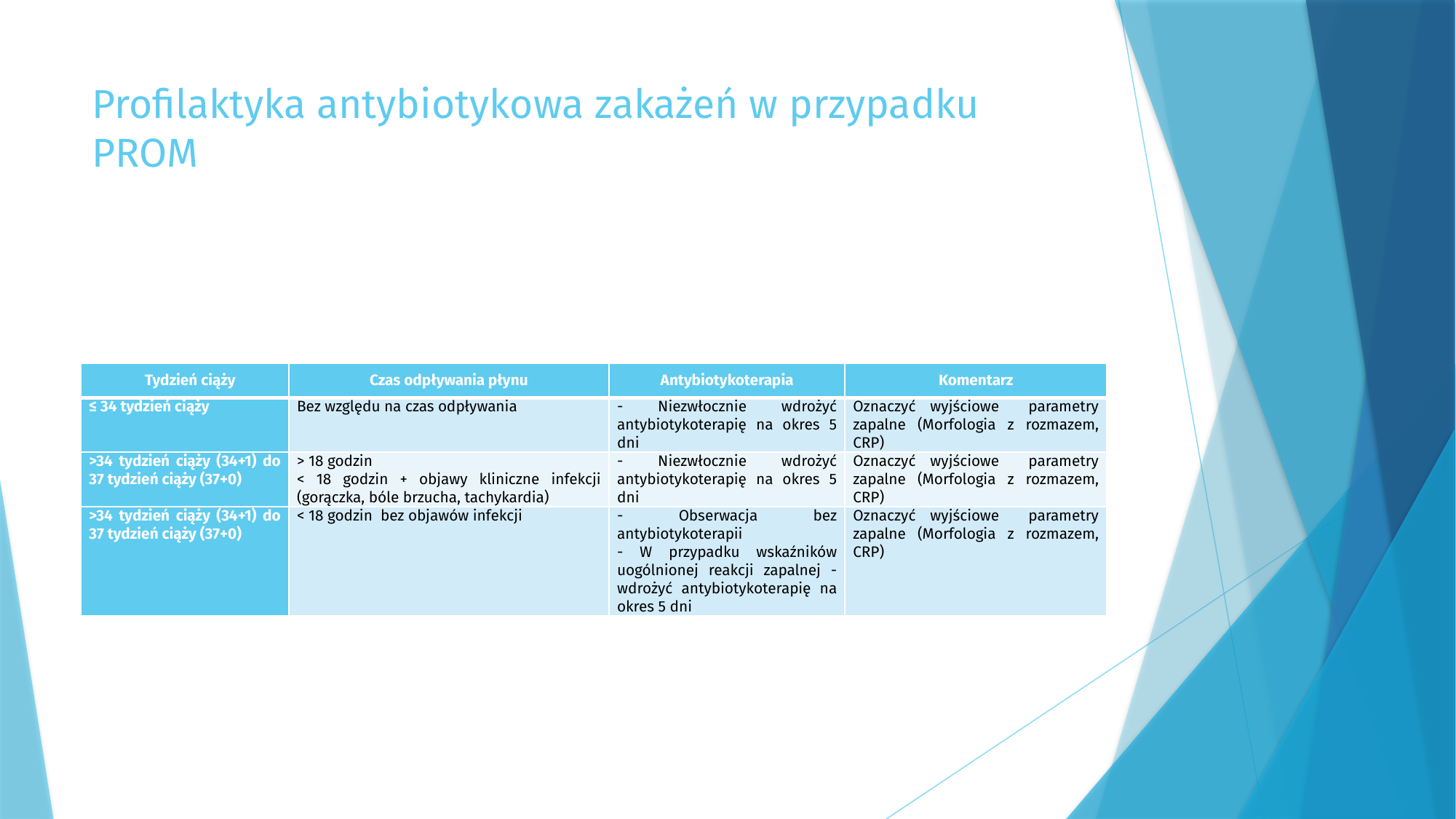

# Profilaktyka antybiotykowa zakażeń w przypadku PROM
| Tydzień ciąży | Czas odpływania płynu | Antybiotykoterapia | Komentarz |
| --- | --- | --- | --- |
| ≤ 34 tydzień ciąży | Bez względu na czas odpływania | - Niezwłocznie wdrożyć antybiotykoterapię na okres 5 dni | Oznaczyć wyjściowe parametry zapalne (Morfologia z rozmazem, CRP) |
| >34 tydzień ciąży (34+1) do 37 tydzień ciąży (37+0) | > 18 godzin < 18 godzin + objawy kliniczne infekcji (gorączka, bóle brzucha, tachykardia) | - Niezwłocznie wdrożyć antybiotykoterapię na okres 5 dni | Oznaczyć wyjściowe parametry zapalne (Morfologia z rozmazem, CRP) |
| >34 tydzień ciąży (34+1) do 37 tydzień ciąży (37+0) | < 18 godzin bez objawów infekcji | - Obserwacja bez antybiotykoterapii - W przypadku wskaźników uogólnionej reakcji zapalnej - wdrożyć antybiotykoterapię na okres 5 dni | Oznaczyć wyjściowe parametry zapalne (Morfologia z rozmazem, CRP) |